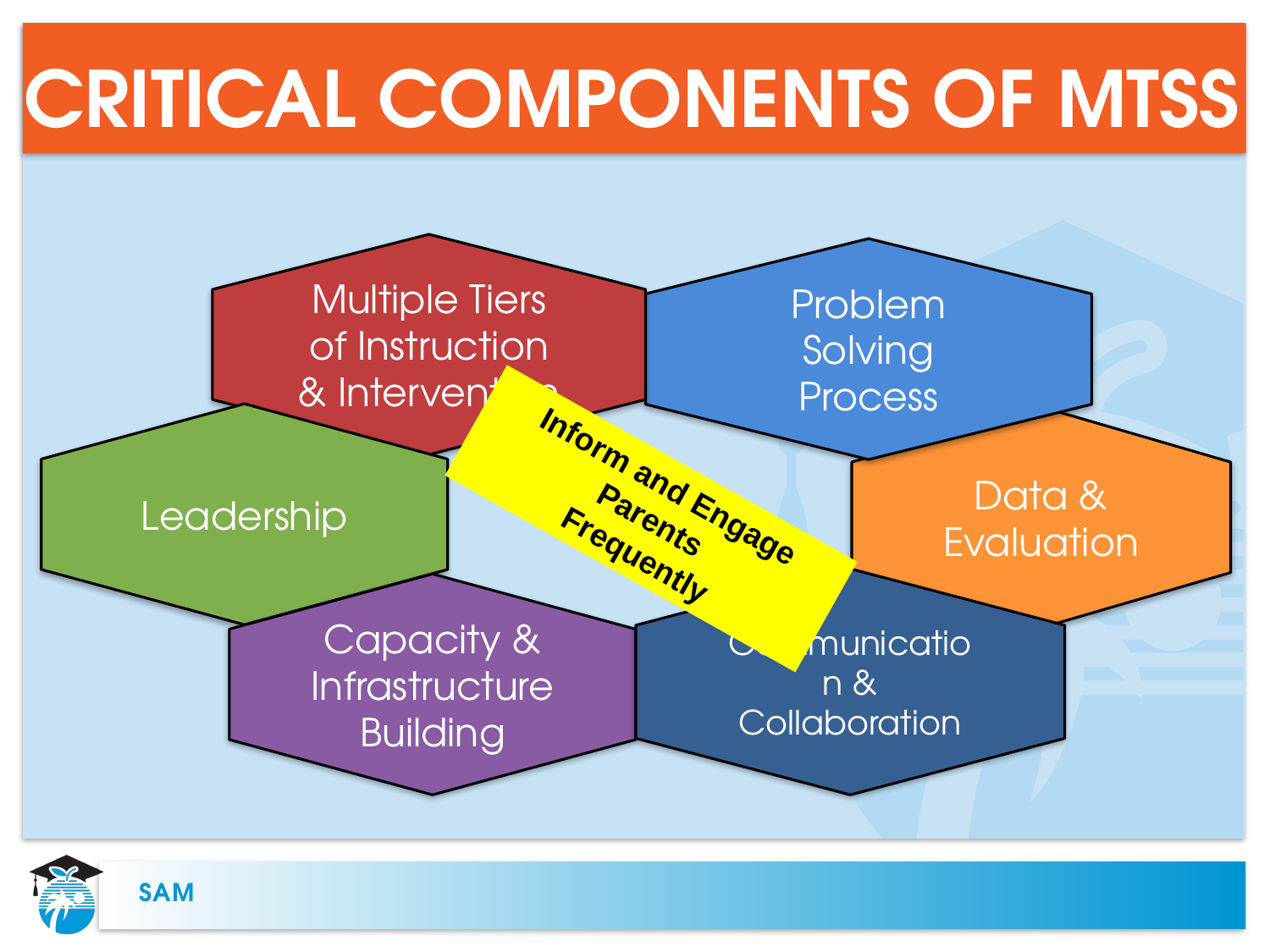

# CRITICAL COMPONENTS OF MTSS
Problem Solving Process
Multiple Tiers of Instruction & Intervention
Leadership
Data & Evaluation
Inform and Engage Parents
 Frequently
Communication & Collaboration
Capacity & Infrastructure Building
SAM